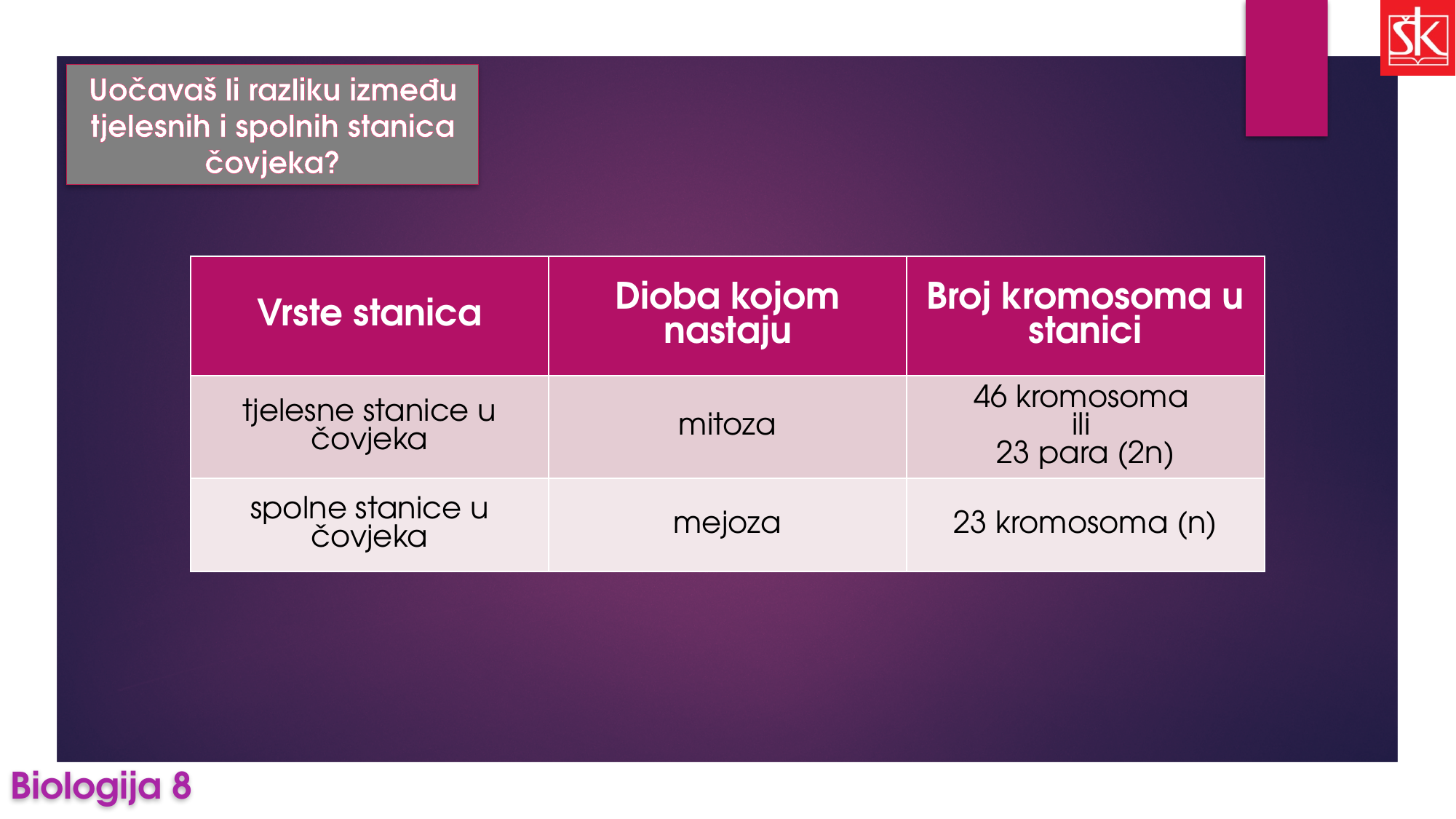

Uočavaš li razliku između tjelesnih i spolnih stanica čovjeka?
| Vrste stanica | Dioba kojom nastaju | Broj kromosoma u stanici |
| --- | --- | --- |
| tjelesne stanice u čovjeka | mitoza | 46 kromosoma ili 23 para (2n) |
| spolne stanice u čovjeka | mejoza | 23 kromosoma (n) |